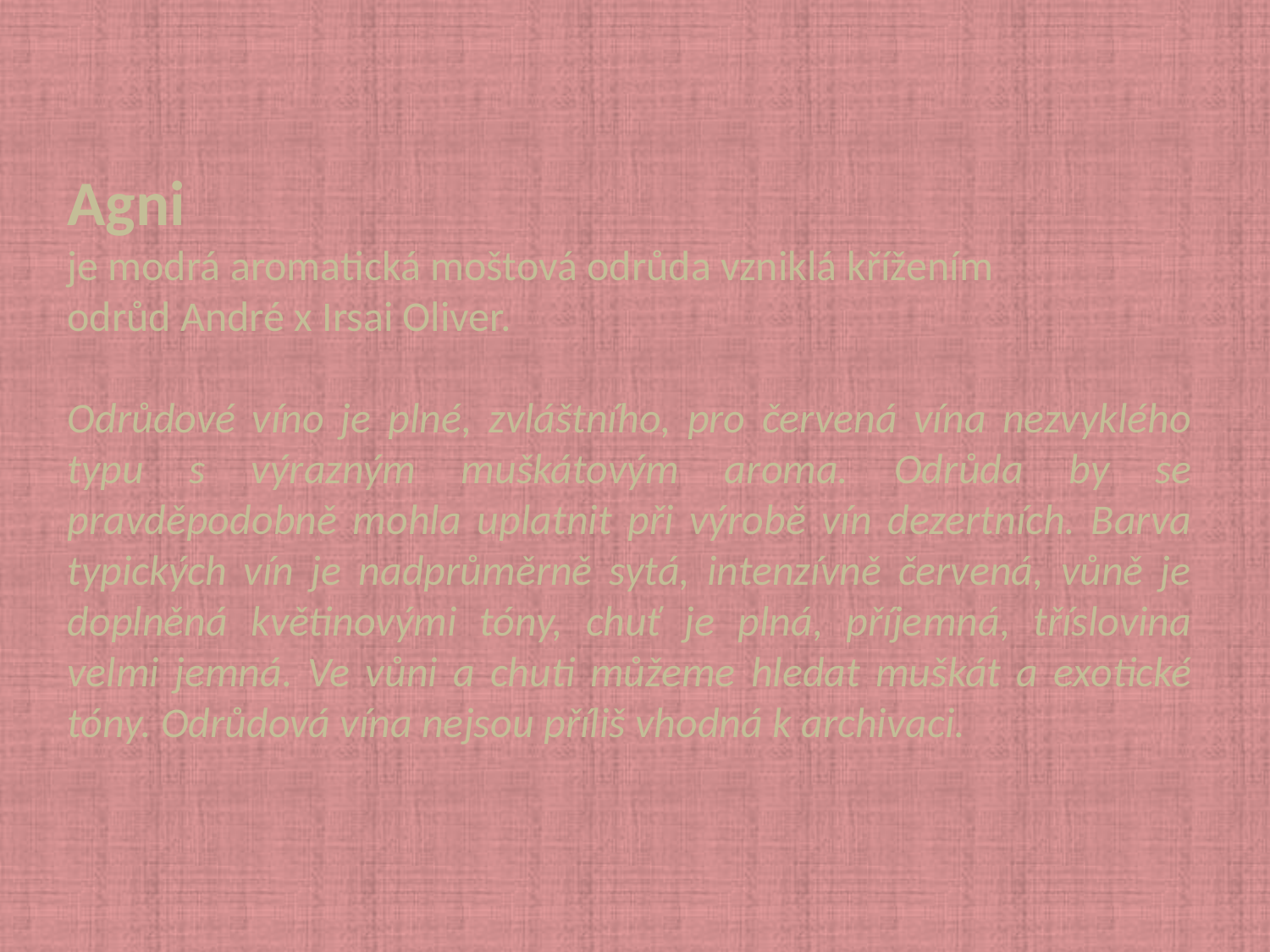

Agni
je modrá aromatická moštová odrůda vzniklá křížením odrůd André x Irsai Oliver.

Odrůdové víno je plné, zvláštního, pro červená vína nezvyklého typu s výrazným muškátovým aroma. Odrůda by se pravděpodobně mohla uplatnit při výrobě vín dezertních. Barva typických vín je nadprůměrně sytá, intenzívně červená, vůně je doplněná květinovými tóny, chuť je plná, příjemná, tříslovina velmi jemná. Ve vůni a chuti můžeme hledat muškát a exotické tóny. Odrůdová vína nejsou příliš vhodná k archivaci.